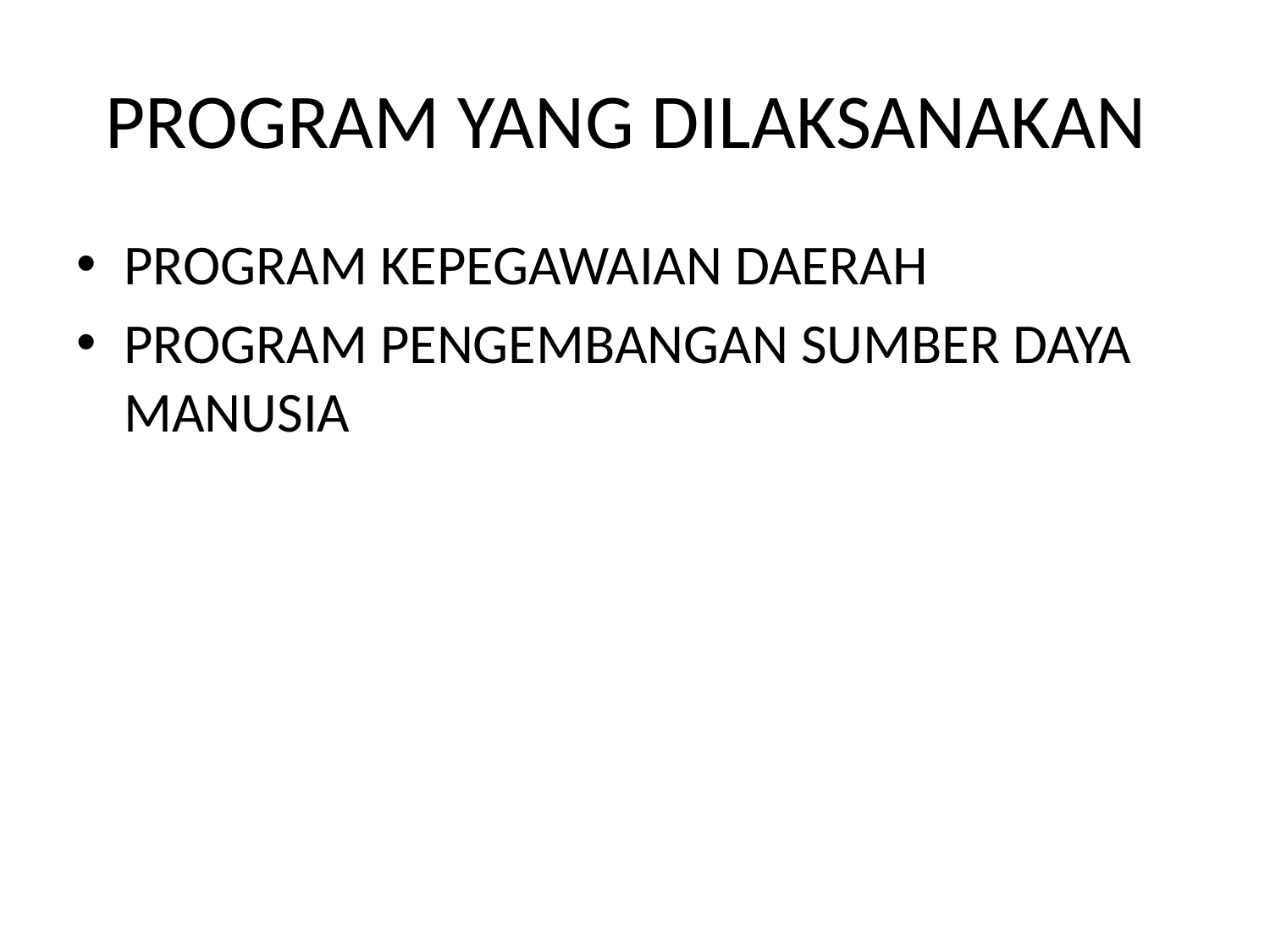

# PROGRAM YANG DILAKSANAKAN
PROGRAM KEPEGAWAIAN DAERAH
PROGRAM PENGEMBANGAN SUMBER DAYA MANUSIA